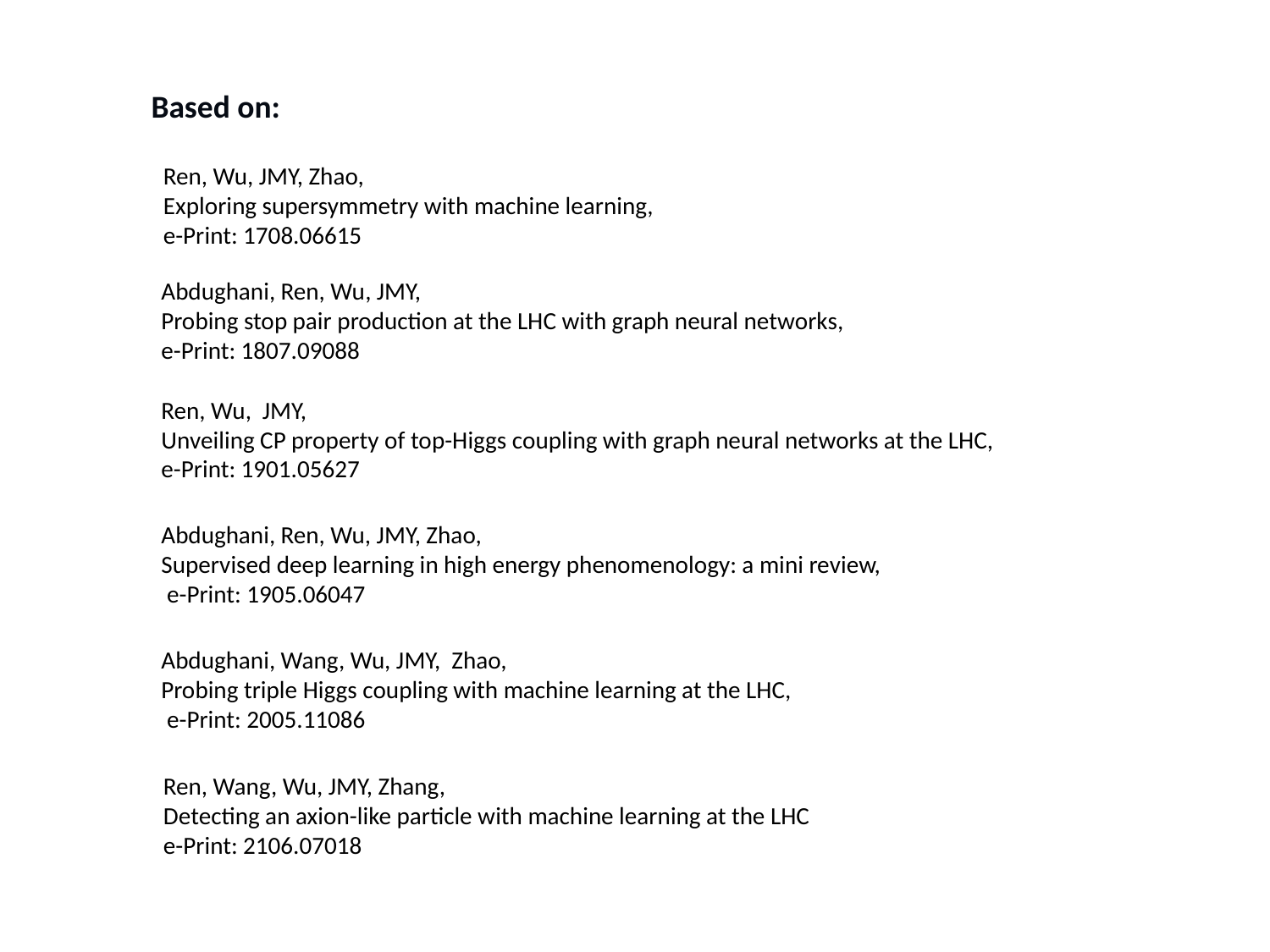

Based on:
Ren, Wu, JMY, Zhao,
Exploring supersymmetry with machine learning,
e-Print: 1708.06615

Abdughani, Ren, Wu, JMY,
Probing stop pair production at the LHC with graph neural networks,
e-Print: 1807.09088
Ren, Wu,  JMY,
Unveiling CP property of top-Higgs coupling with graph neural networks at the LHC,
e-Print: 1901.05627
Abdughani, Ren, Wu, JMY, Zhao,
Supervised deep learning in high energy phenomenology: a mini review,
 e-Print: 1905.06047
Abdughani, Wang, Wu, JMY,  Zhao,
Probing triple Higgs coupling with machine learning at the LHC,
 e-Print: 2005.11086
Ren, Wang, Wu, JMY, Zhang,
Detecting an axion-like particle with machine learning at the LHC
e-Print: 2106.07018